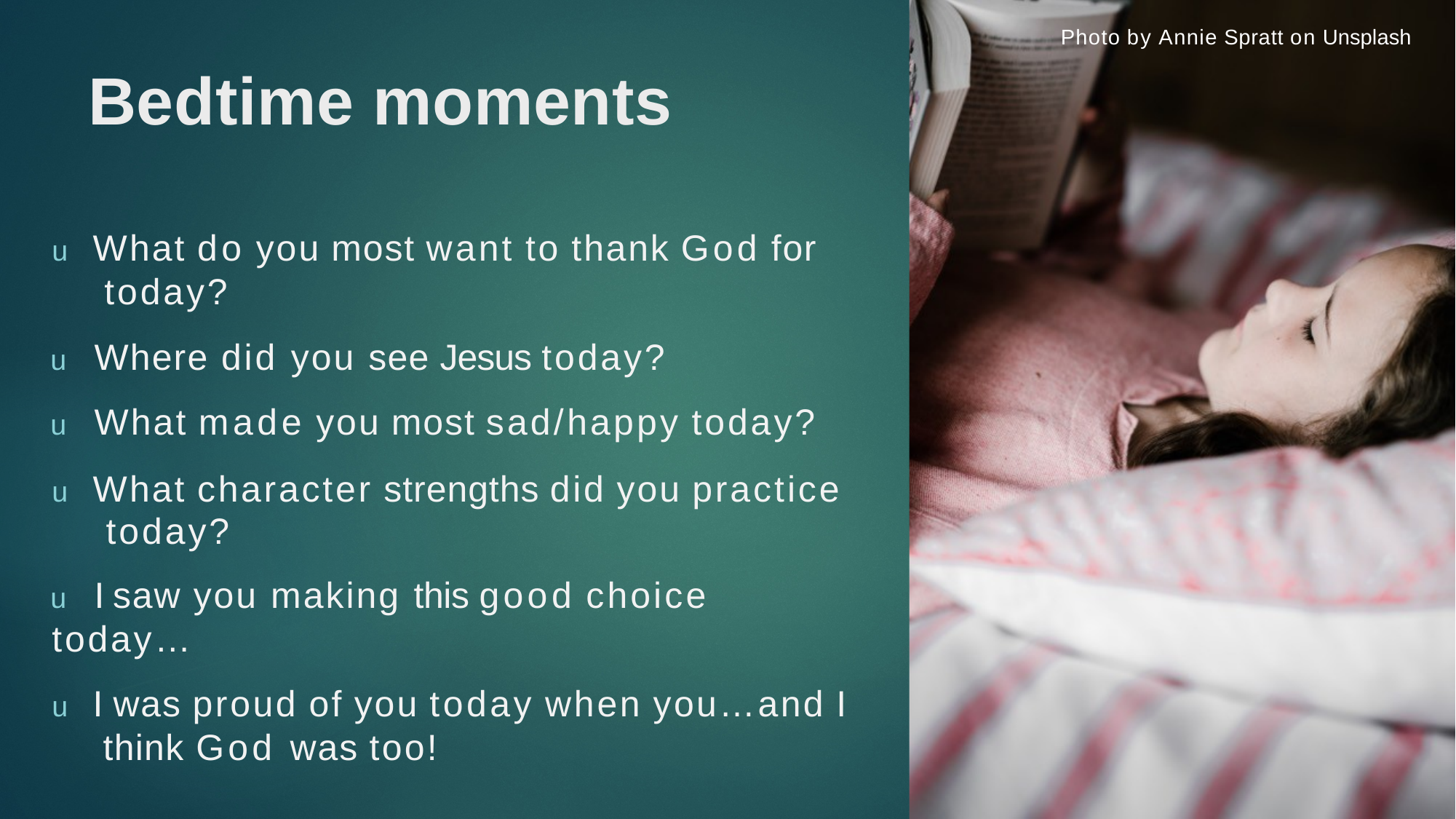

Photo by Annie Spratt on Unsplash
# Bedtime moments
25

u	What do you most want to thank God for  today?
u	Where did you see Jesus today?
u	What made you most sad/happy today?
u	What character strengths did you practice  today?
u	I saw you making this good choice today…
u	I was proud of you today when you…and I  think God was too!